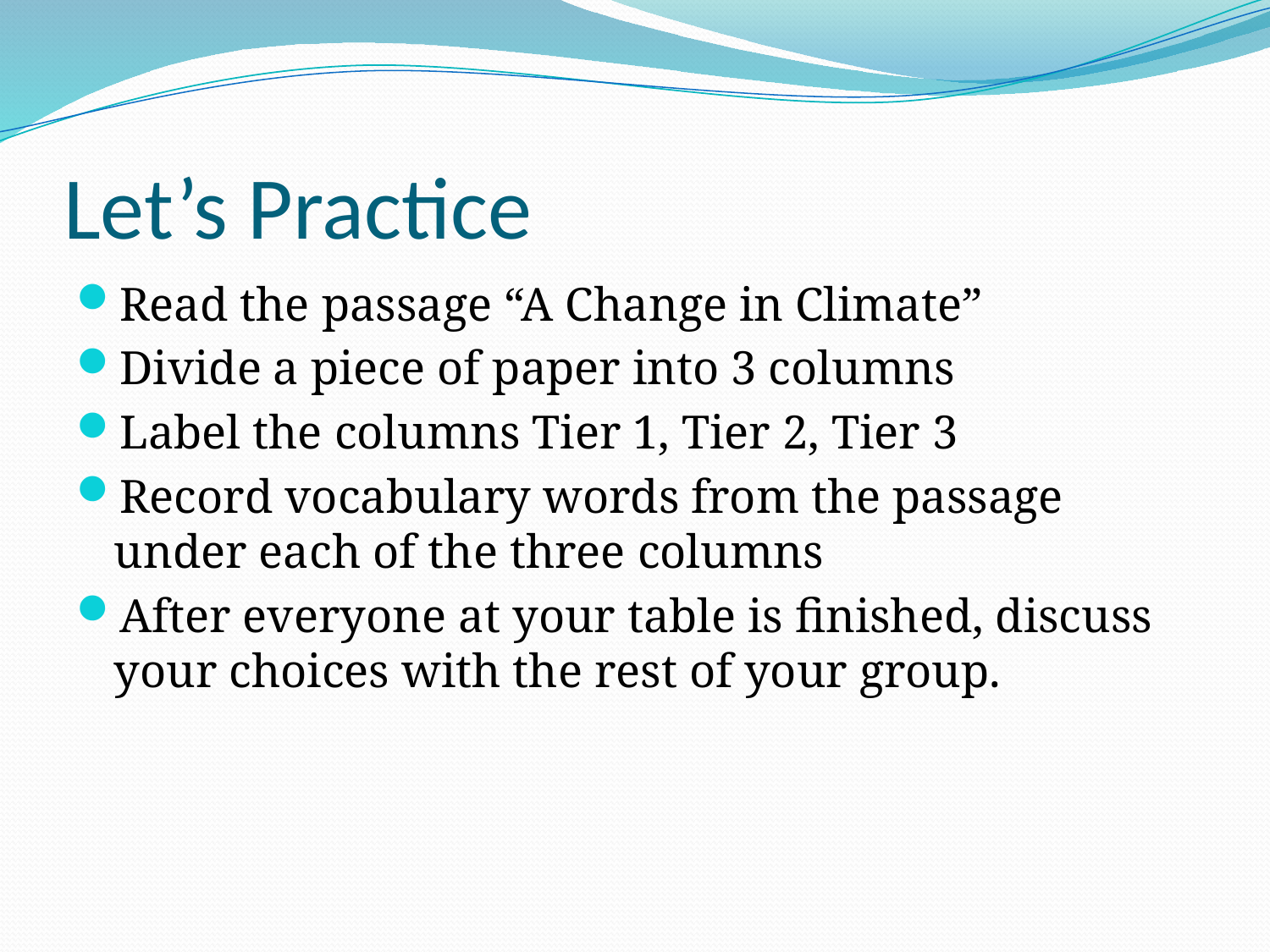

# Let’s Practice
Read the passage “A Change in Climate”
Divide a piece of paper into 3 columns
Label the columns Tier 1, Tier 2, Tier 3
Record vocabulary words from the passage under each of the three columns
After everyone at your table is finished, discuss your choices with the rest of your group.